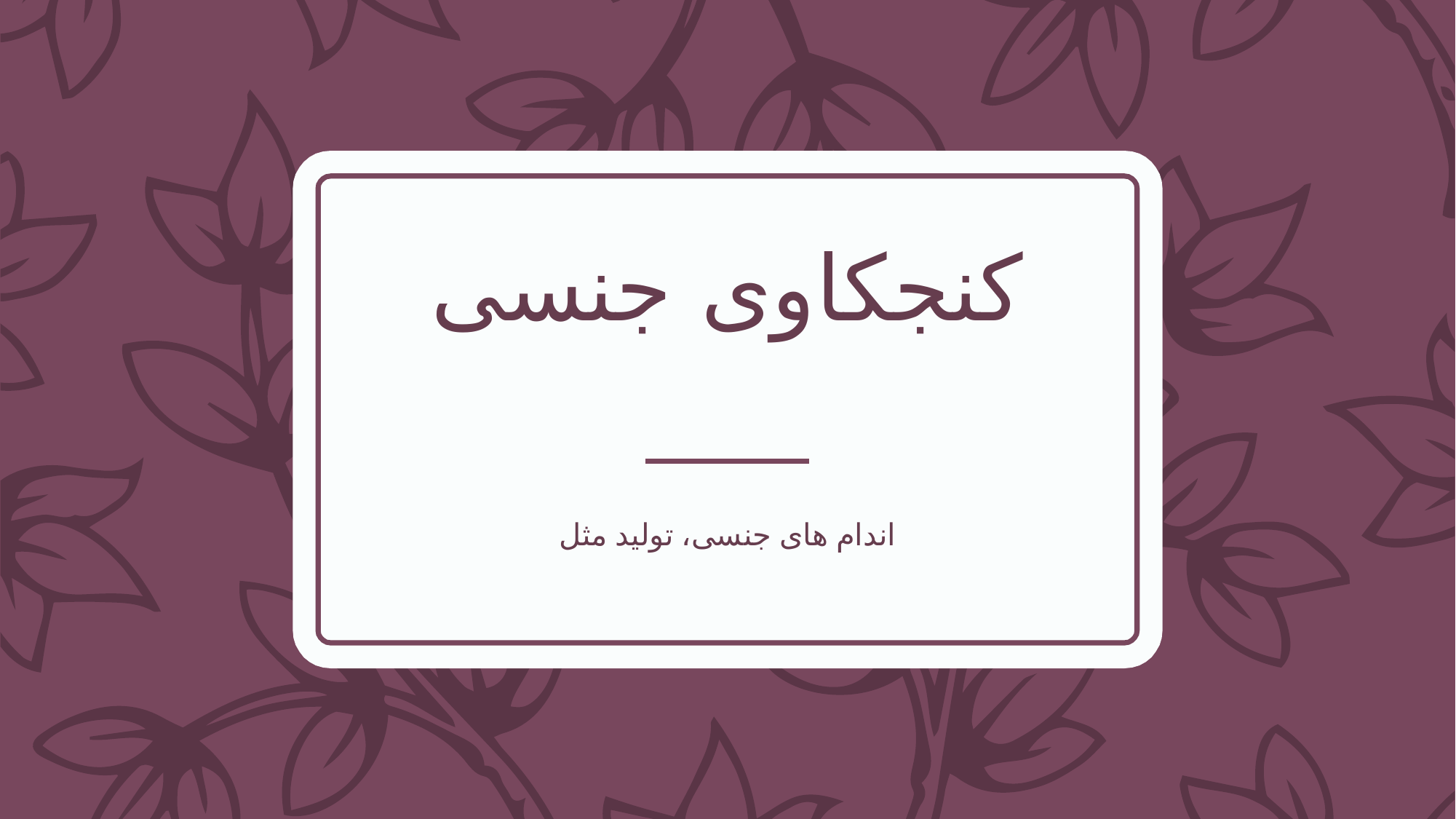

# کنجکاوی جنسی
اندام های جنسی، تولید مثل